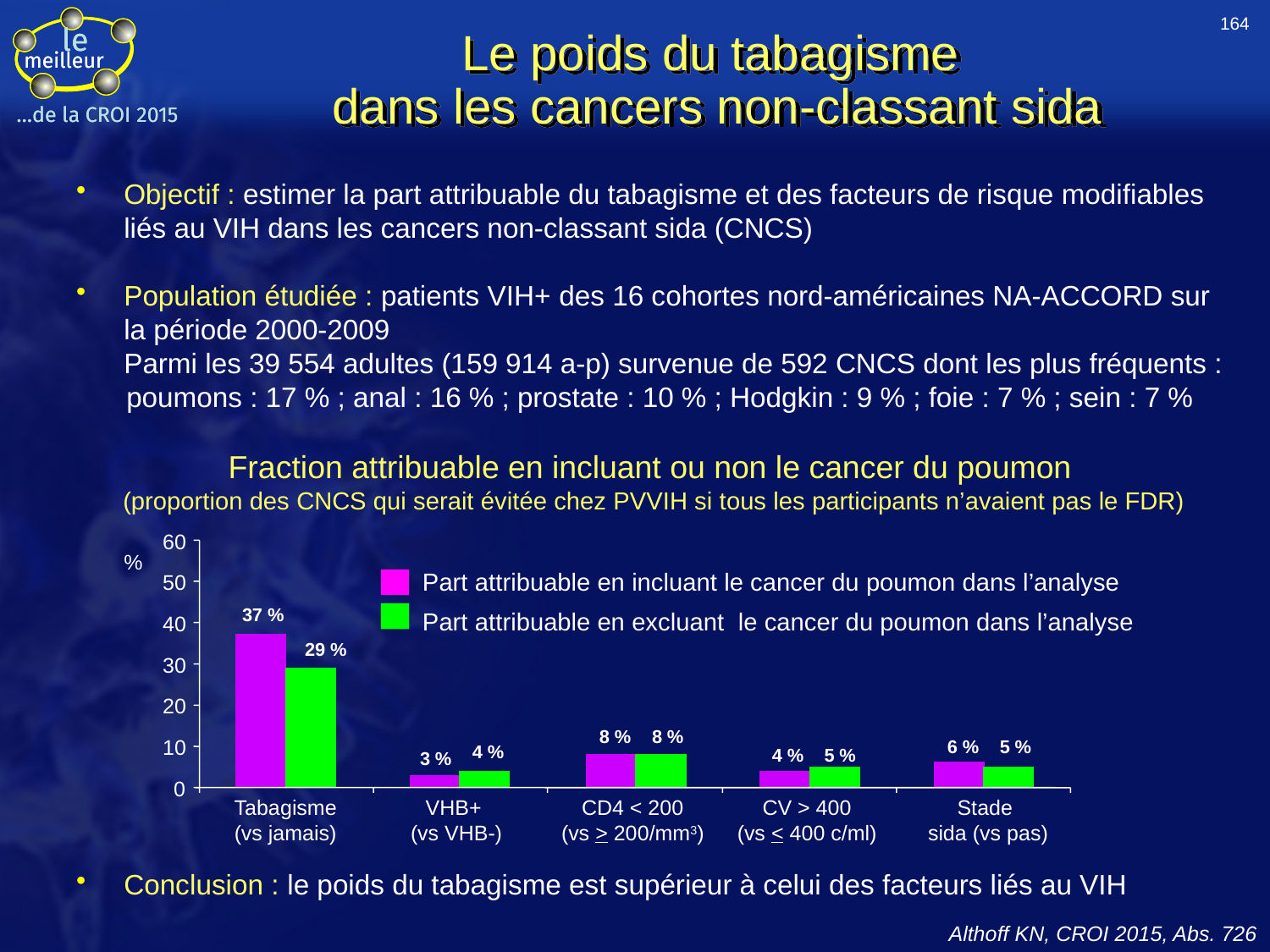

Le poids du tabagisme
dans les cancers non-classant sida
164
Objectif : estimer la part attribuable du tabagisme et des facteurs de risque modifiables liés au VIH dans les cancers non-classant sida (CNCS)
Population étudiée : patients VIH+ des 16 cohortes nord-américaines NA-ACCORD sur la période 2000-2009
Parmi les 39 554 adultes (159 914 a-p) survenue de 592 CNCS dont les plus fréquents :
poumons : 17 % ; anal : 16 % ; prostate : 10 % ; Hodgkin : 9 % ; foie : 7 % ; sein : 7 %
Fraction attribuable en incluant ou non le cancer du poumon
(proportion des CNCS qui serait évitée chez PVVIH si tous les participants n’avaient pas le FDR)
60

%
Part attribuable en incluant le cancer du poumon dans l’analyse
Part attribuable en excluant  le cancer du poumon dans l’analyse
50

37 %

40

29 %

30

20

8 %
8 %
6 %
5 %
4 %
10
4 %
5 %
3 %

0

Tabagisme
(vs jamais)
VHB+
(vs VHB-)
CD4 < 200
(vs > 200/mm3)
CV > 400
(vs < 400 c/ml)
Stade
sida (vs pas)
Conclusion : le poids du tabagisme est supérieur à celui des facteurs liés au VIH
Althoff KN, CROI 2015, Abs. 726